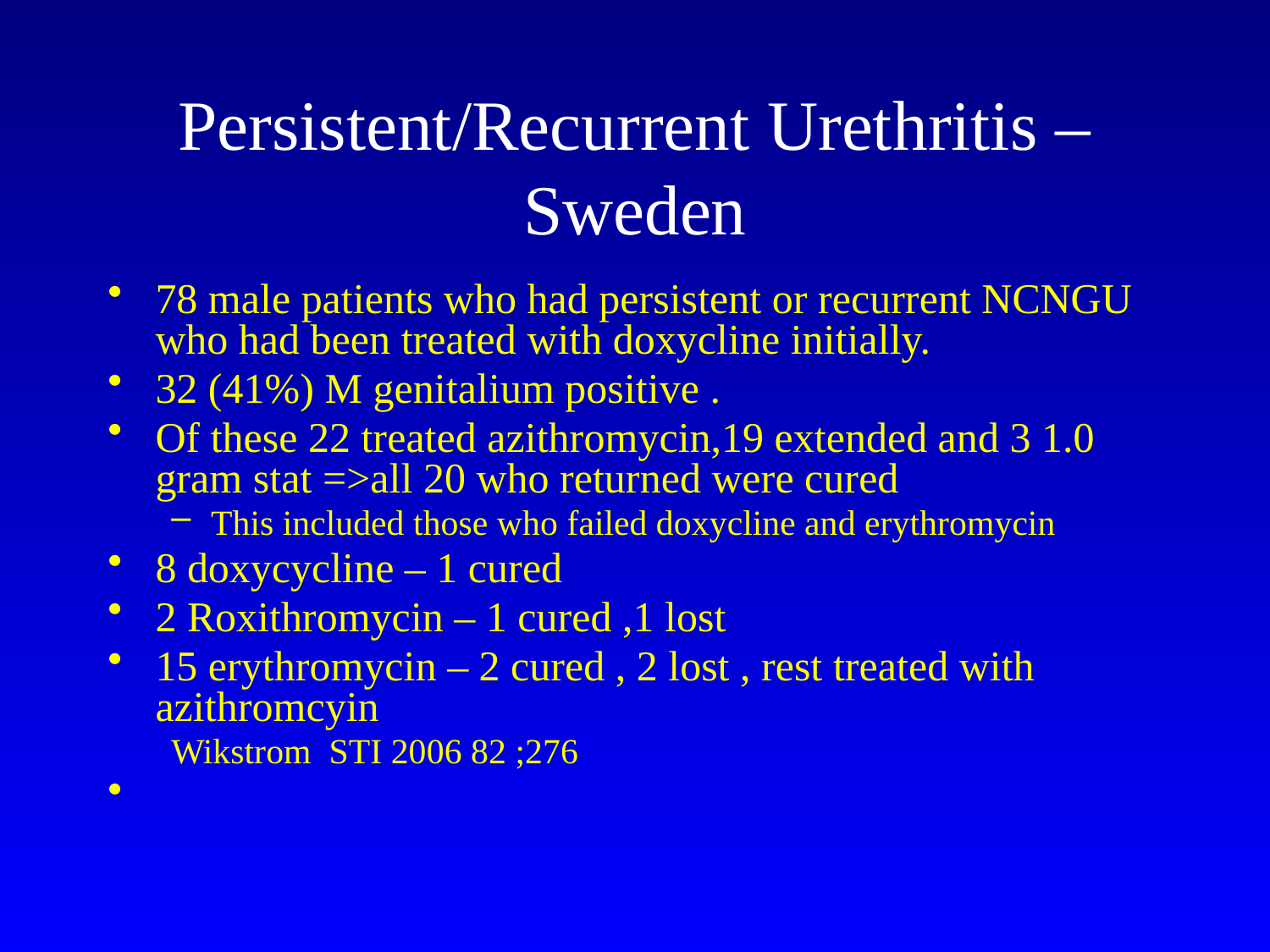

# Persistent/Recurrent Urethritis – Sweden
78 male patients who had persistent or recurrent NCNGU who had been treated with doxycline initially.
32 (41%) M genitalium positive .
Of these 22 treated azithromycin,19 extended and 3 1.0 gram stat =>all 20 who returned were cured
This included those who failed doxycline and erythromycin
8 doxycycline – 1 cured
2 Roxithromycin – 1 cured ,1 lost
15 erythromycin – 2 cured , 2 lost , rest treated with azithromcyin
Wikstrom  STI 2006 82 ;276